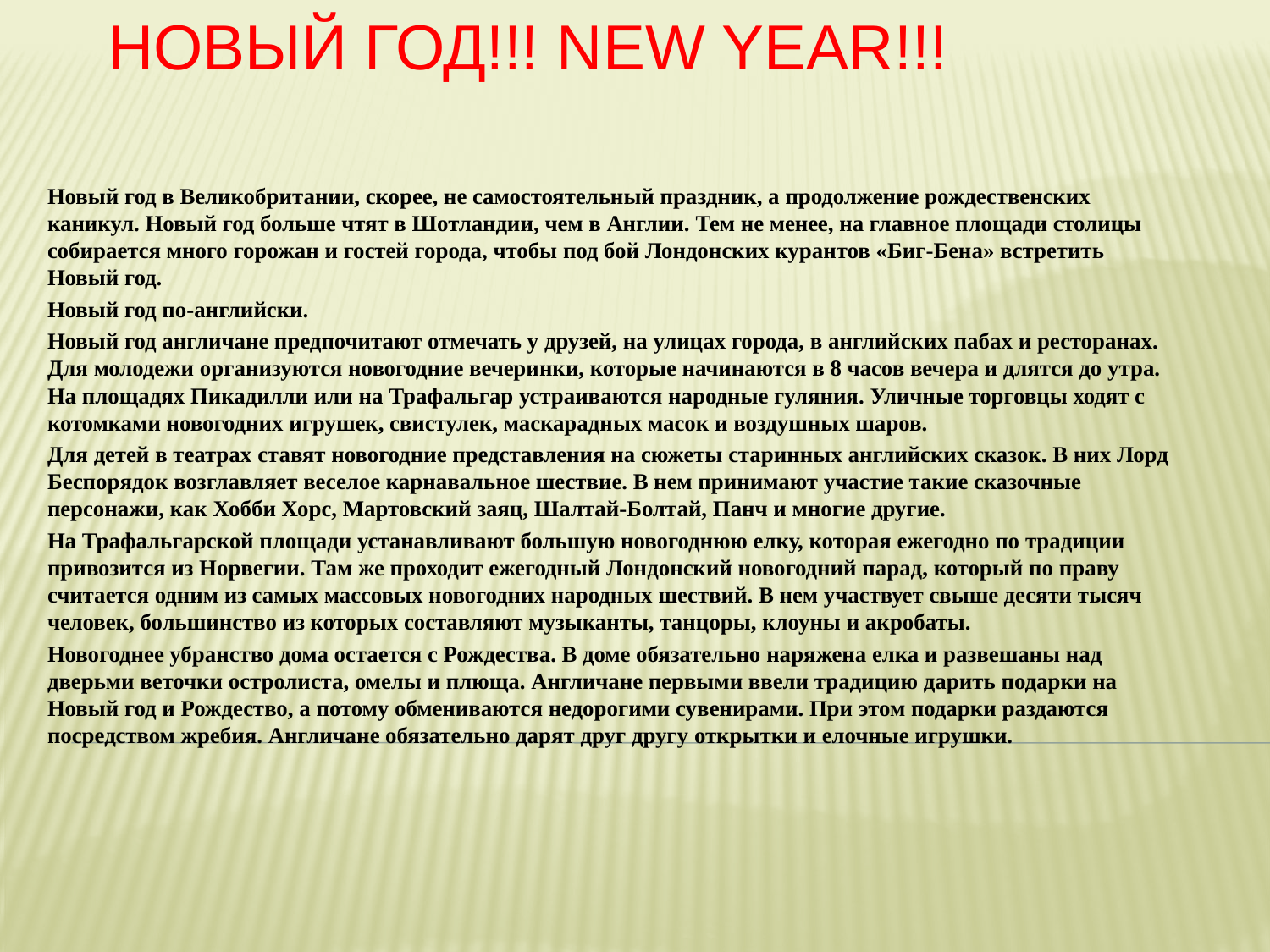

# Новый год!!! New Year!!!
Новый год в Великобритании, скорее, не самостоятельный праздник, а продолжение рождественских каникул. Новый год больше чтят в Шотландии, чем в Англии. Тем не менее, на главное площади столицы собирается много горожан и гостей города, чтобы под бой Лондонских курантов «Биг-Бена» встретить Новый год.
Новый год по-английски.
Новый год англичане предпочитают отмечать у друзей, на улицах города, в английских пабах и ресторанах. Для молодежи организуются новогодние вечеринки, которые начинаются в 8 часов вечера и длятся до утра. На площадях Пикадилли или на Трафальгар устраиваются народные гуляния. Уличные торговцы ходят с котомками новогодних игрушек, свистулек, маскарадных масок и воздушных шаров.
Для детей в театрах ставят новогодние представления на сюжеты старинных английских сказок. В них Лорд Беспорядок возглавляет веселое карнавальное шествие. В нем принимают участие такие сказочные персонажи, как Хобби Хорс, Мартовский заяц, Шалтай-Болтай, Панч и многие другие.
На Трафальгарской площади устанавливают большую новогоднюю елку, которая ежегодно по традиции привозится из Норвегии. Там же проходит ежегодный Лондонский новогодний парад, который по праву считается одним из самых массовых новогодних народных шествий. В нем участвует свыше десяти тысяч человек, большинство из которых составляют музыканты, танцоры, клоуны и акробаты.
Новогоднее убранство дома остается с Рождества. В доме обязательно наряжена елка и развешаны над дверьми веточки остролиста, омелы и плюща. Англичане первыми ввели традицию дарить подарки на Новый год и Рождество, а потому обмениваются недорогими сувенирами. При этом подарки раздаются посредством жребия. Англичане обязательно дарят друг другу открытки и елочные игрушки.